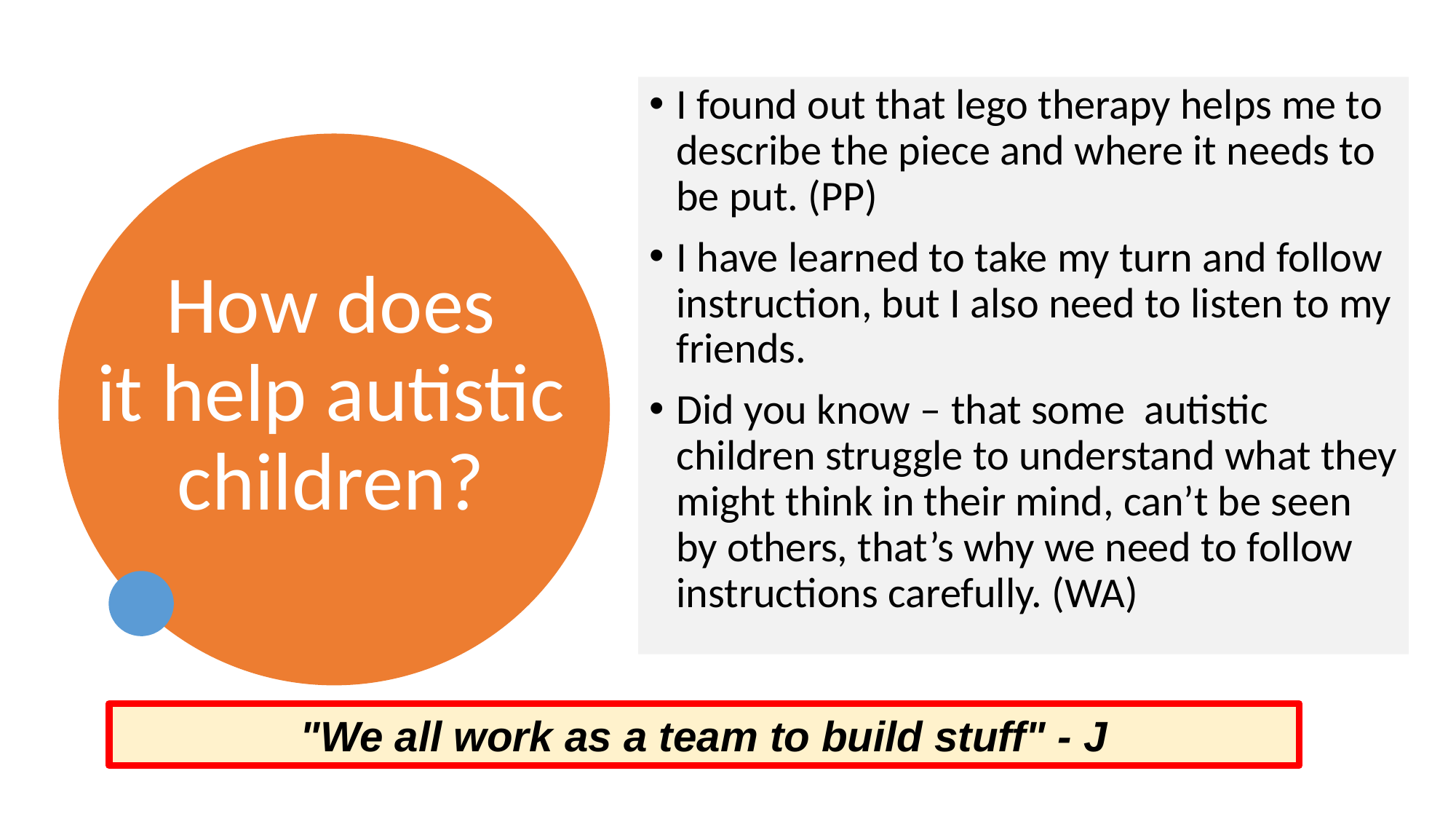

I found out that lego therapy helps me to describe the piece and where it needs to be put. (PP)
I have learned to take my turn and follow instruction, but I also need to listen to my friends.
Did you know – that some  autistic children struggle to understand what they might think in their mind, can’t be seen by others, that’s why we need to follow instructions carefully. (WA)

# How does it help autistic children?

"We all work as a team to build stuff" - J